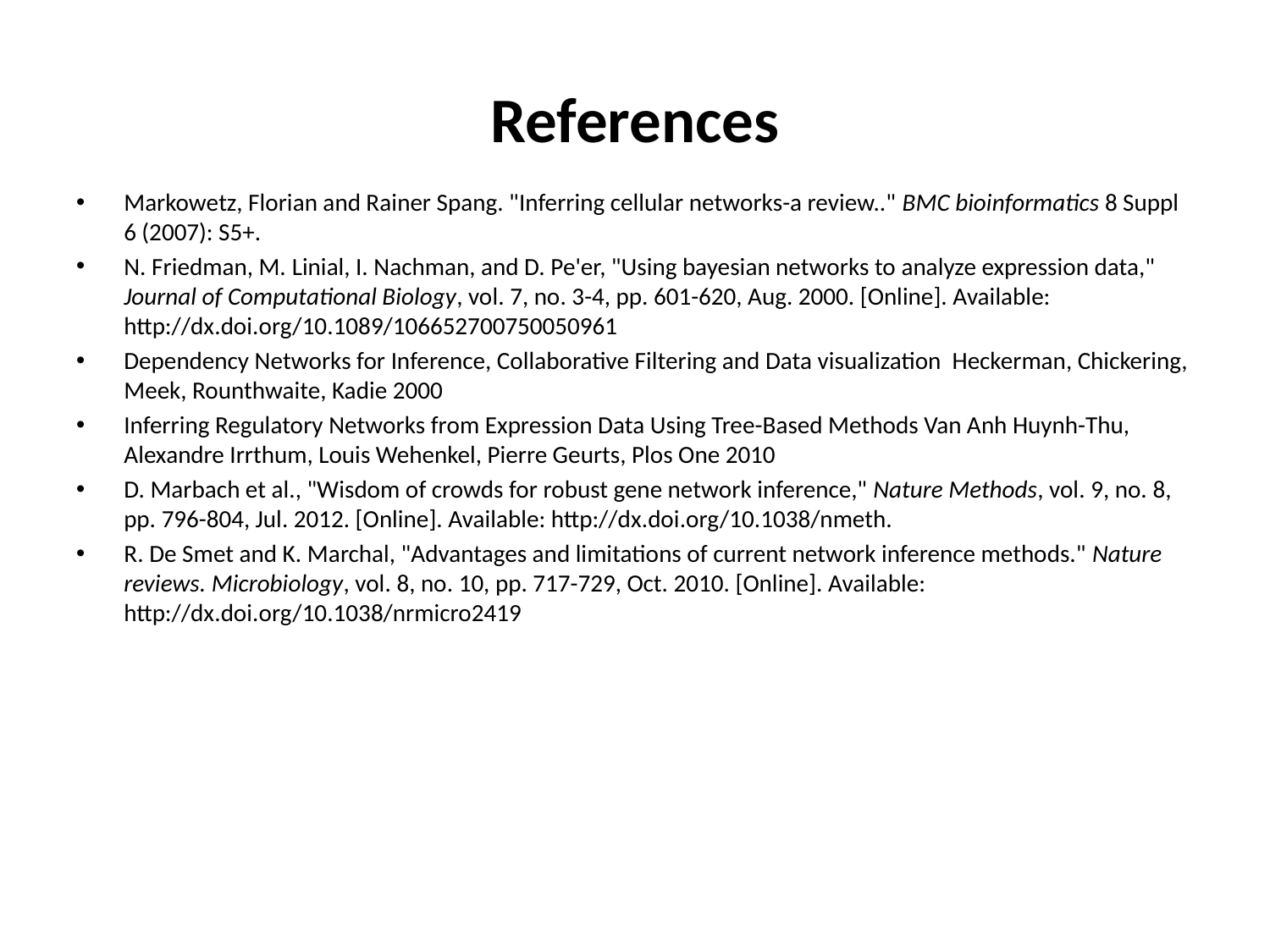

# References
Markowetz, Florian and Rainer Spang. "Inferring cellular networks-a review.." BMC bioinformatics 8 Suppl 6 (2007): S5+.
N. Friedman, M. Linial, I. Nachman, and D. Pe'er, "Using bayesian networks to analyze expression data," Journal of Computational Biology, vol. 7, no. 3-4, pp. 601-620, Aug. 2000. [Online]. Available: http://dx.doi.org/10.1089/106652700750050961
Dependency Networks for Inference, Collaborative Filtering and Data visualization  Heckerman, Chickering, Meek, Rounthwaite, Kadie 2000
Inferring Regulatory Networks from Expression Data Using Tree-Based Methods Van Anh Huynh-Thu, Alexandre Irrthum, Louis Wehenkel, Pierre Geurts, Plos One 2010
D. Marbach et al., "Wisdom of crowds for robust gene network inference," Nature Methods, vol. 9, no. 8, pp. 796-804, Jul. 2012. [Online]. Available: http://dx.doi.org/10.1038/nmeth.
R. De Smet and K. Marchal, "Advantages and limitations of current network inference methods." Nature reviews. Microbiology, vol. 8, no. 10, pp. 717-729, Oct. 2010. [Online]. Available: http://dx.doi.org/10.1038/nrmicro2419